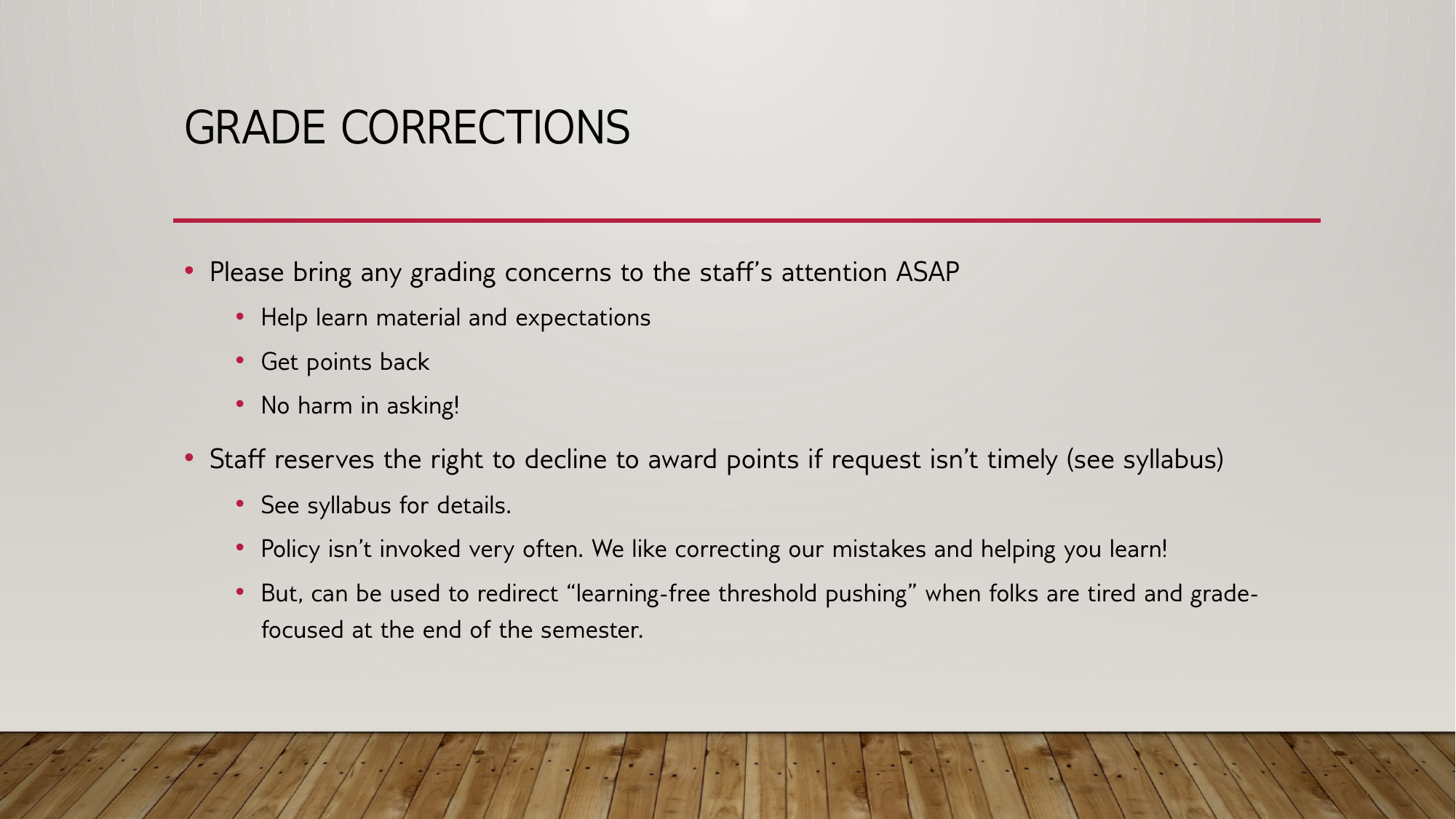

# Grade Corrections
Please bring any grading concerns to the staff’s attention ASAP
Help learn material and expectations
Get points back
No harm in asking!
Staff reserves the right to decline to award points if request isn’t timely (see syllabus)
See syllabus for details.
Policy isn’t invoked very often. We like correcting our mistakes and helping you learn!
But, can be used to redirect “learning-free threshold pushing” when folks are tired and grade-focused at the end of the semester.